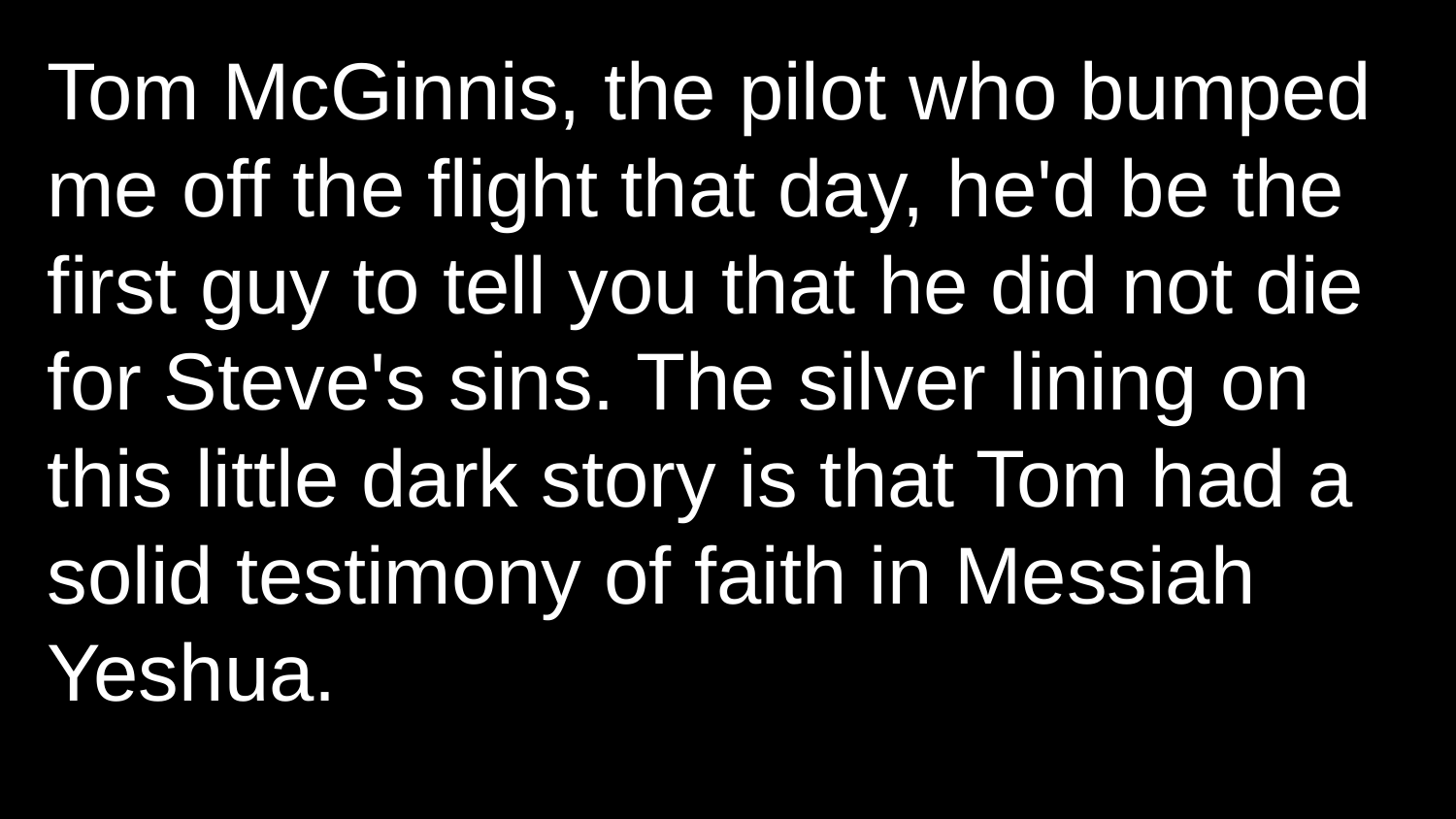

Tom McGinnis, the pilot who bumped me off the flight that day, he'd be the first guy to tell you that he did not die for Steve's sins. The silver lining on this little dark story is that Tom had a solid testimony of faith in Messiah Yeshua.